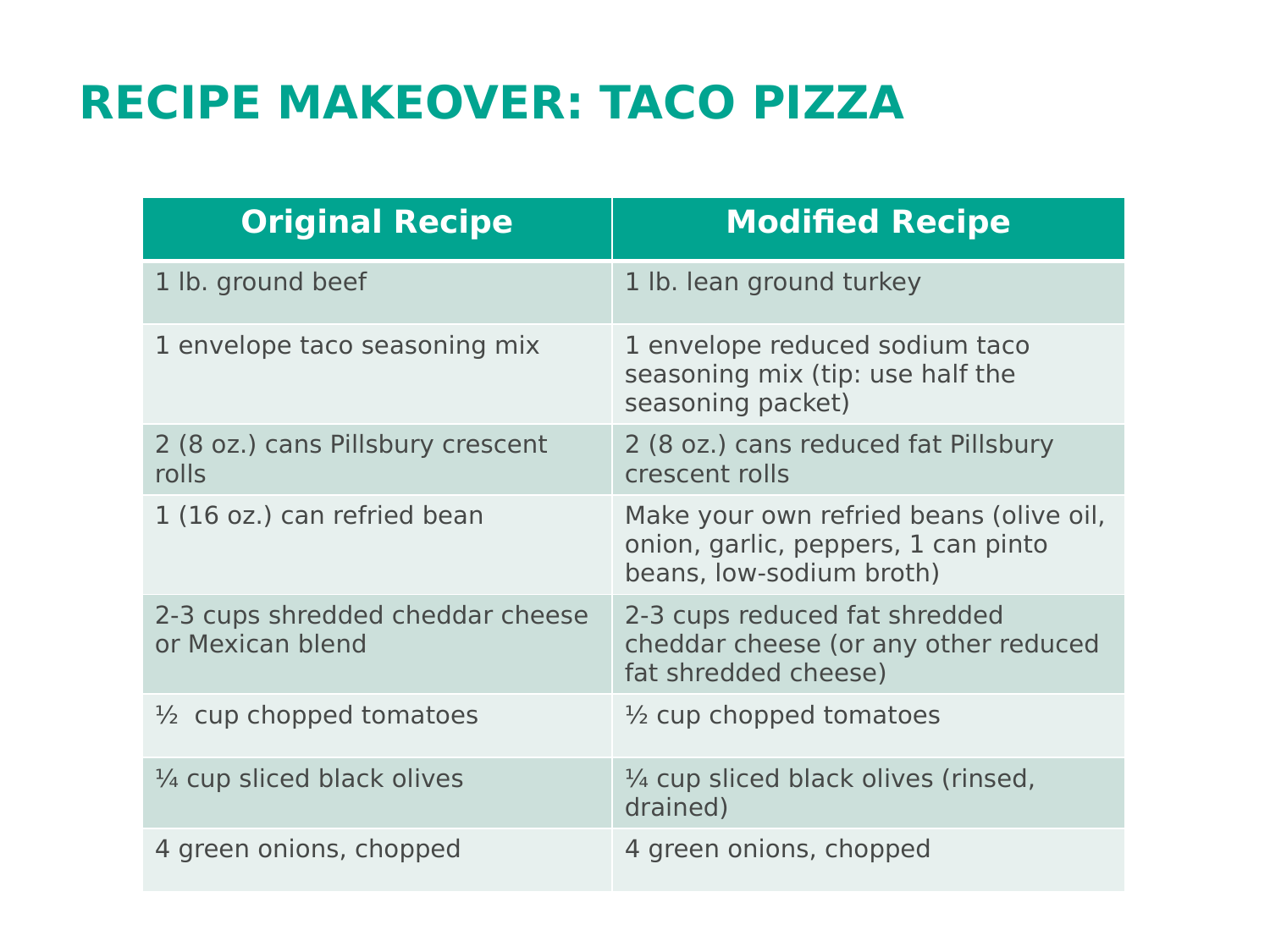

Recipe makeover: Taco Pizza
| Original Recipe | Modified Recipe |
| --- | --- |
| 1 lb. ground beef | 1 lb. lean ground turkey |
| 1 envelope taco seasoning mix | 1 envelope reduced sodium taco seasoning mix (tip: use half the seasoning packet) |
| 2 (8 oz.) cans Pillsbury crescent rolls | 2 (8 oz.) cans reduced fat Pillsbury crescent rolls |
| 1 (16 oz.) can refried bean | Make your own refried beans (olive oil, onion, garlic, peppers, 1 can pinto beans, low-sodium broth) |
| 2-3 cups shredded cheddar cheese or Mexican blend | 2-3 cups reduced fat shredded cheddar cheese (or any other reduced fat shredded cheese) |
| ½ cup chopped tomatoes | ½ cup chopped tomatoes |
| ¼ cup sliced black olives | ¼ cup sliced black olives (rinsed, drained) |
| 4 green onions, chopped | 4 green onions, chopped |